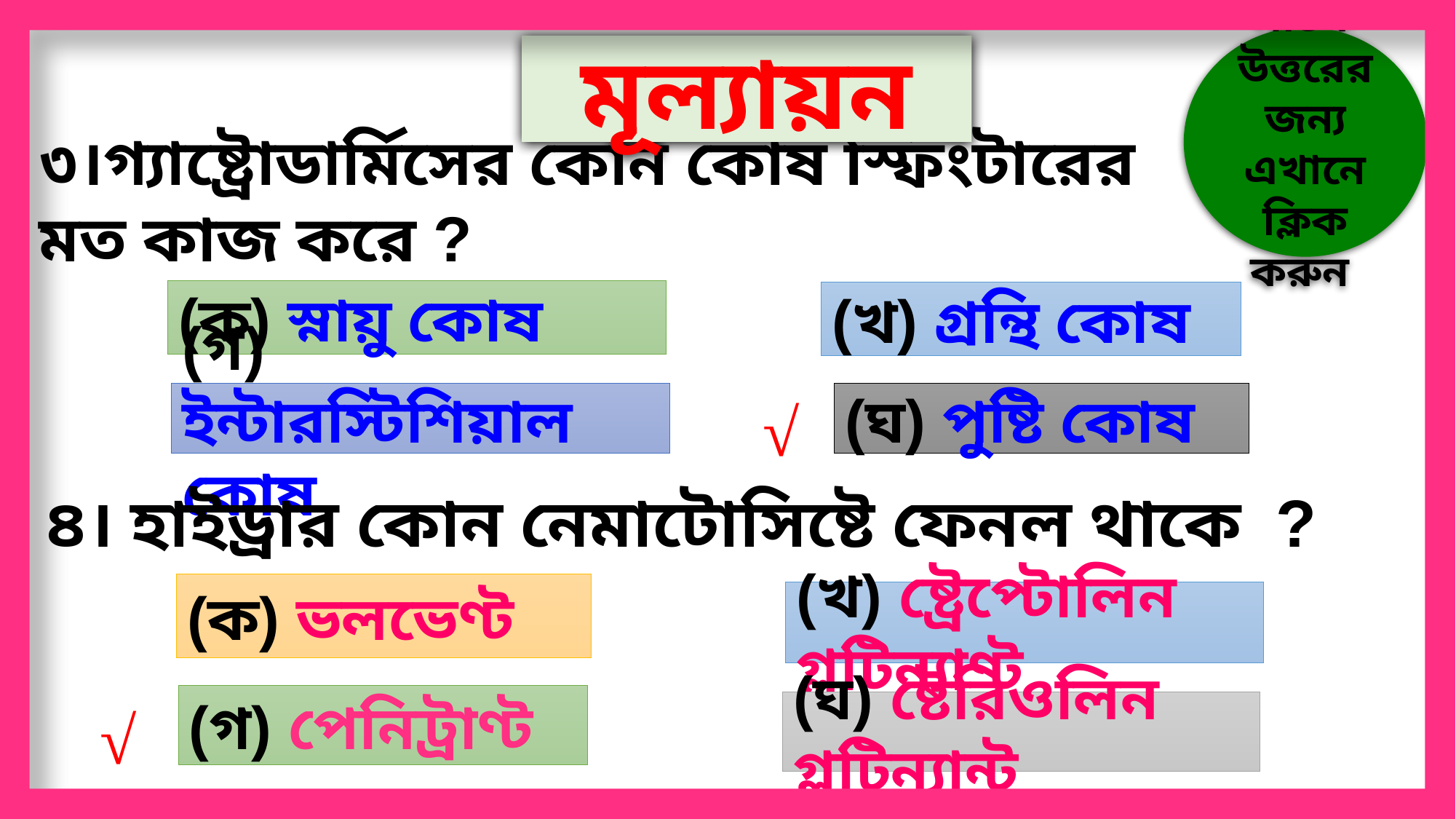

সঠিক উত্তরের জন্য এখানে ক্লিক করুন
মূল্যায়ন
৩।গ্যাষ্ট্রোডার্মিসের কোন কোষ স্ফিংটারের মত কাজ করে ?

(ক) স্নায়ু কোষ
(খ) গ্রন্থি কোষ
(গ) ইন্টারস্টিশিয়াল কোষ
(ঘ) পুষ্টি কোষ
√
৪। হাইড্রার কোন নেমাটোসিষ্টে ফেনল থাকে  ?
(ক) ভলভেণ্ট

(খ) ষ্ট্রেপ্টোলিন গ্লুটিন্যাণ্ট

(গ) পেনিট্রাণ্ট
√
(ঘ) ষ্টেরিওলিন গ্লুটিন্যান্ট